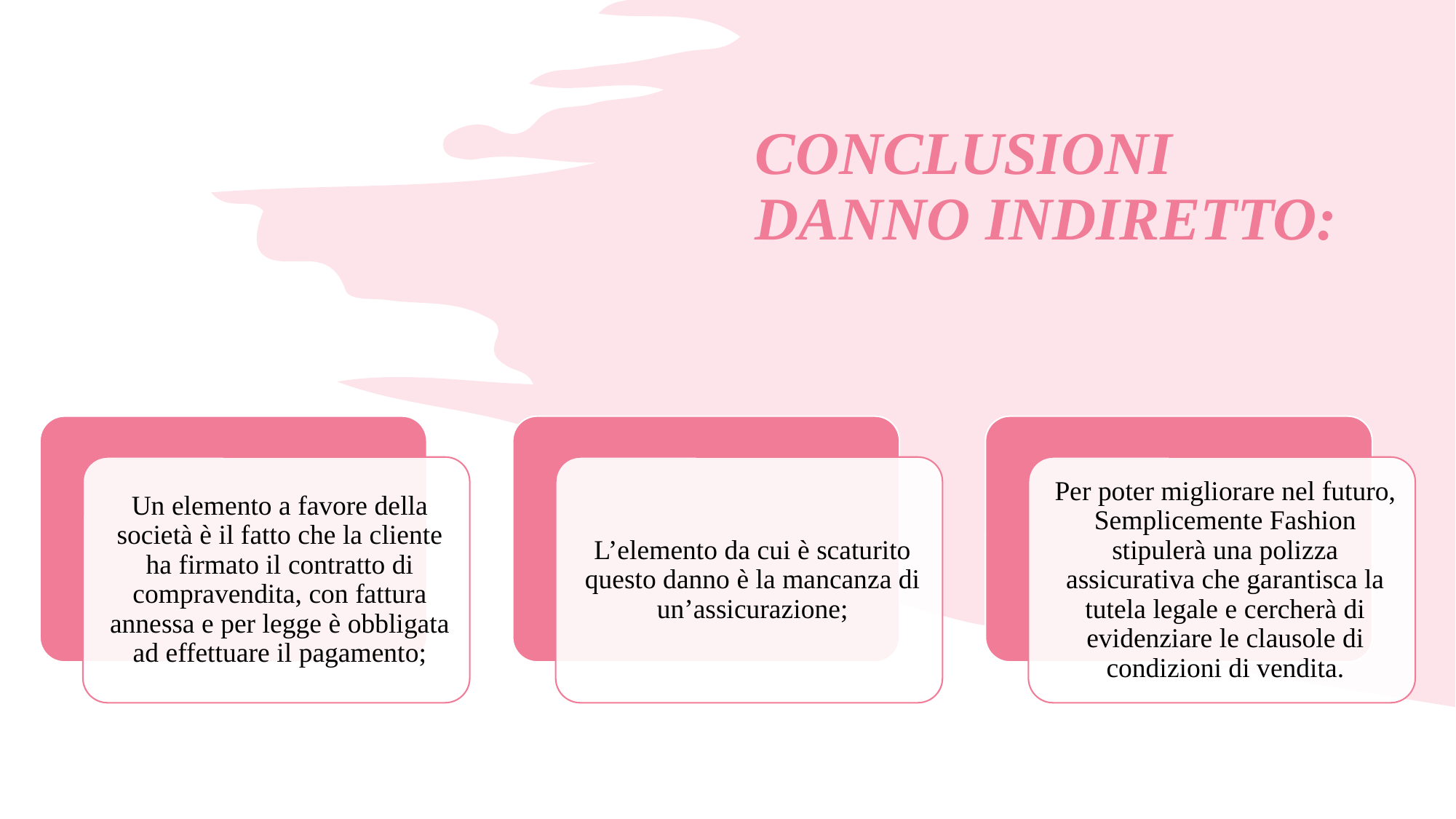

CONCLUSIONI DANNO INDIRETTO:
Un elemento a favore della società è il fatto che la cliente ha firmato il contratto di compravendita, con fattura annessa e per legge è obbligata ad effettuare il pagamento;
L’elemento da cui è scaturito questo danno è la mancanza di un’assicurazione;
Per poter migliorare nel futuro, Semplicemente Fashion stipulerà una polizza assicurativa che garantisca la tutela legale e cercherà di evidenziare le clausole di condizioni di vendita.